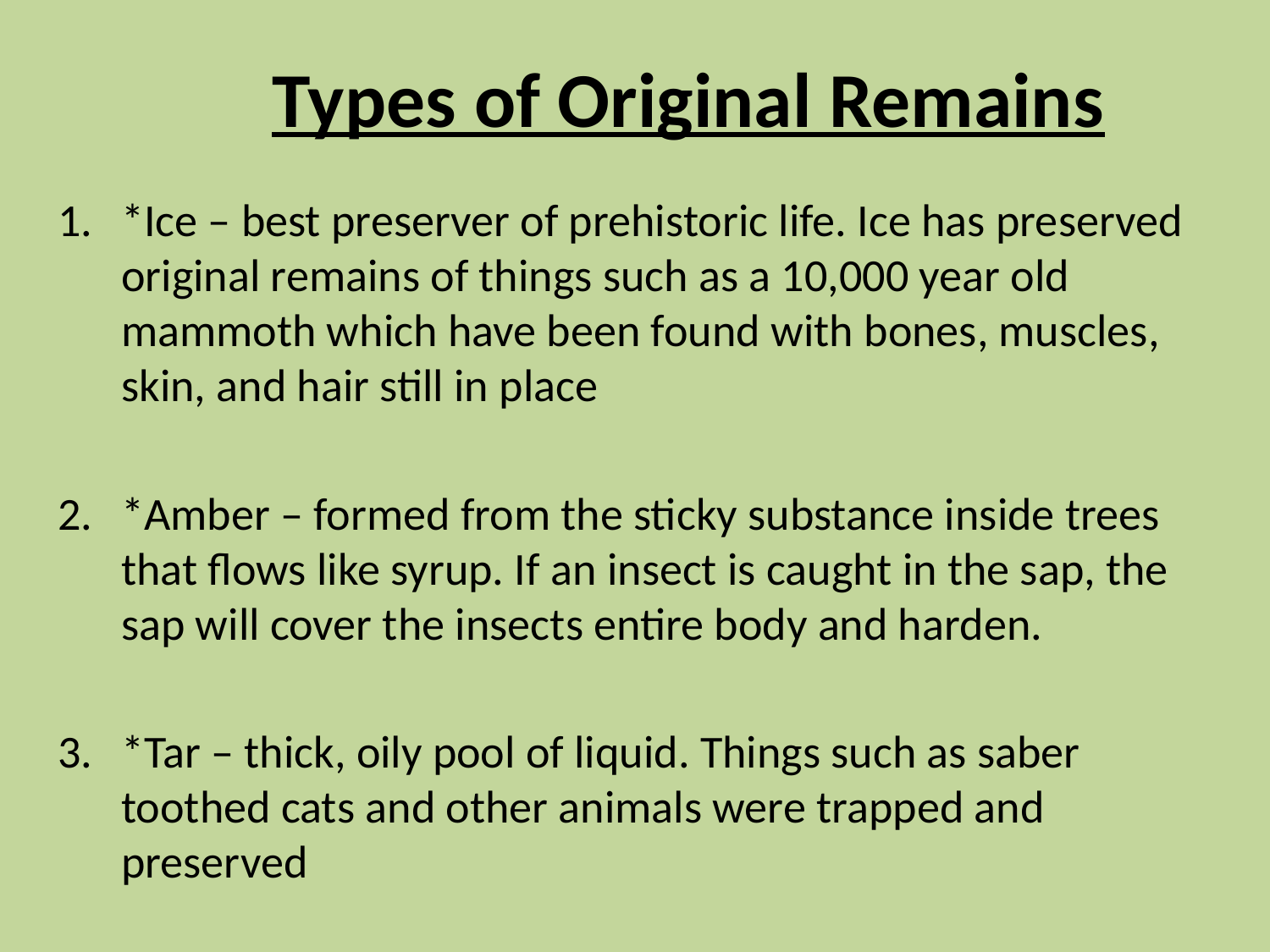

# Types of Original Remains
*Ice – best preserver of prehistoric life. Ice has preserved original remains of things such as a 10,000 year old mammoth which have been found with bones, muscles, skin, and hair still in place

*Amber – formed from the sticky substance inside trees that flows like syrup. If an insect is caught in the sap, the sap will cover the insects entire body and harden.

*Tar – thick, oily pool of liquid. Things such as saber toothed cats and other animals were trapped and preserved